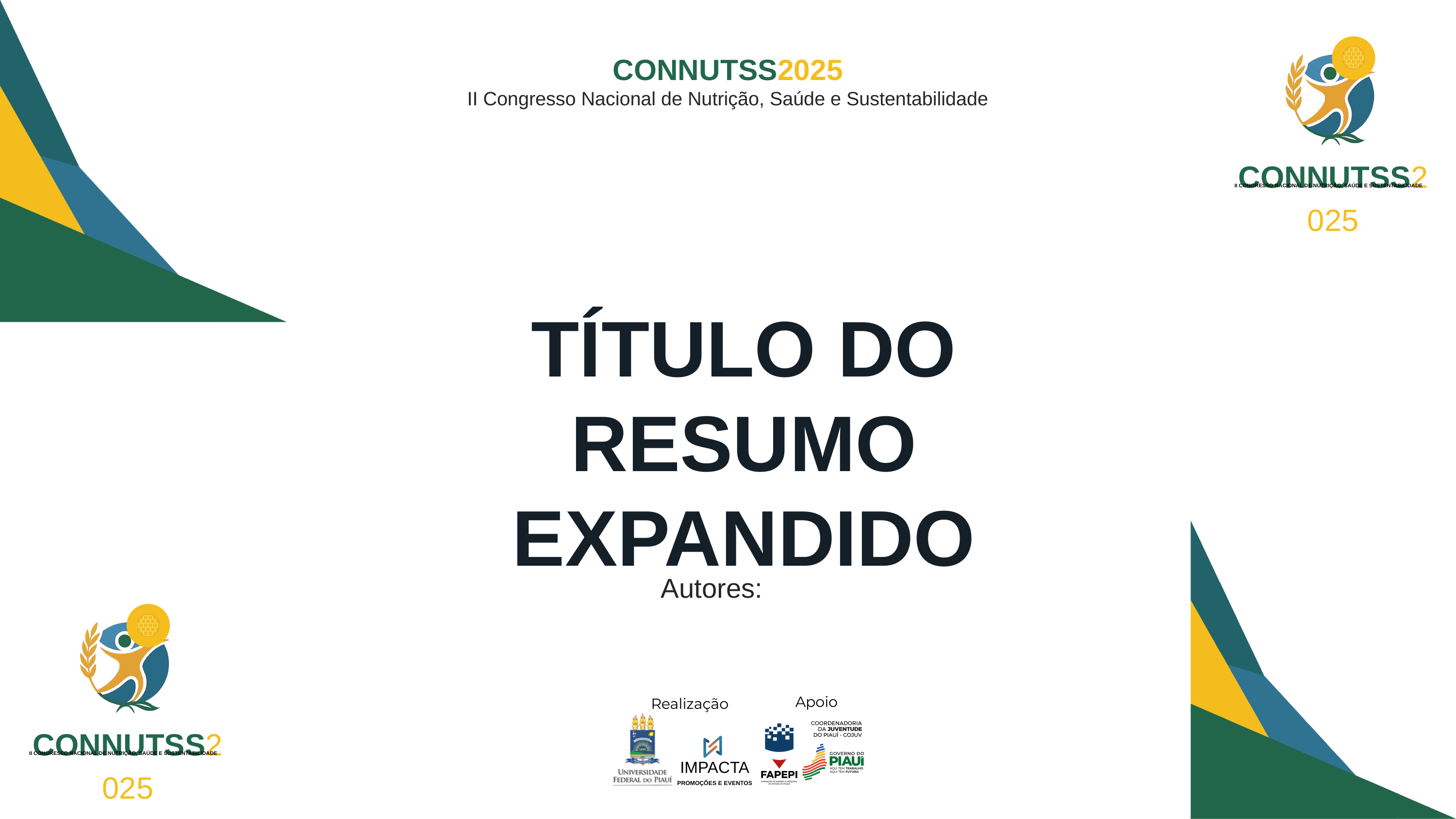

CONNUTSS2025
II CONGRESSO NACIONAL DE NUTRIÇÃO, SAÚDE E SUSTENTABILIDADE
CONNUTSS2025
II Congresso Nacional de Nutrição, Saúde e Sustentabilidade

TÍTULO DO RESUMO EXPANDIDO

Autores:

CONNUTSS2025
II CONGRESSO NACIONAL DE NUTRIÇÃO, SAÚDE E SUSTENTABILIDADE

Apoio
Realização

IMPACTA
PROMOÇÕES E EVENTOS